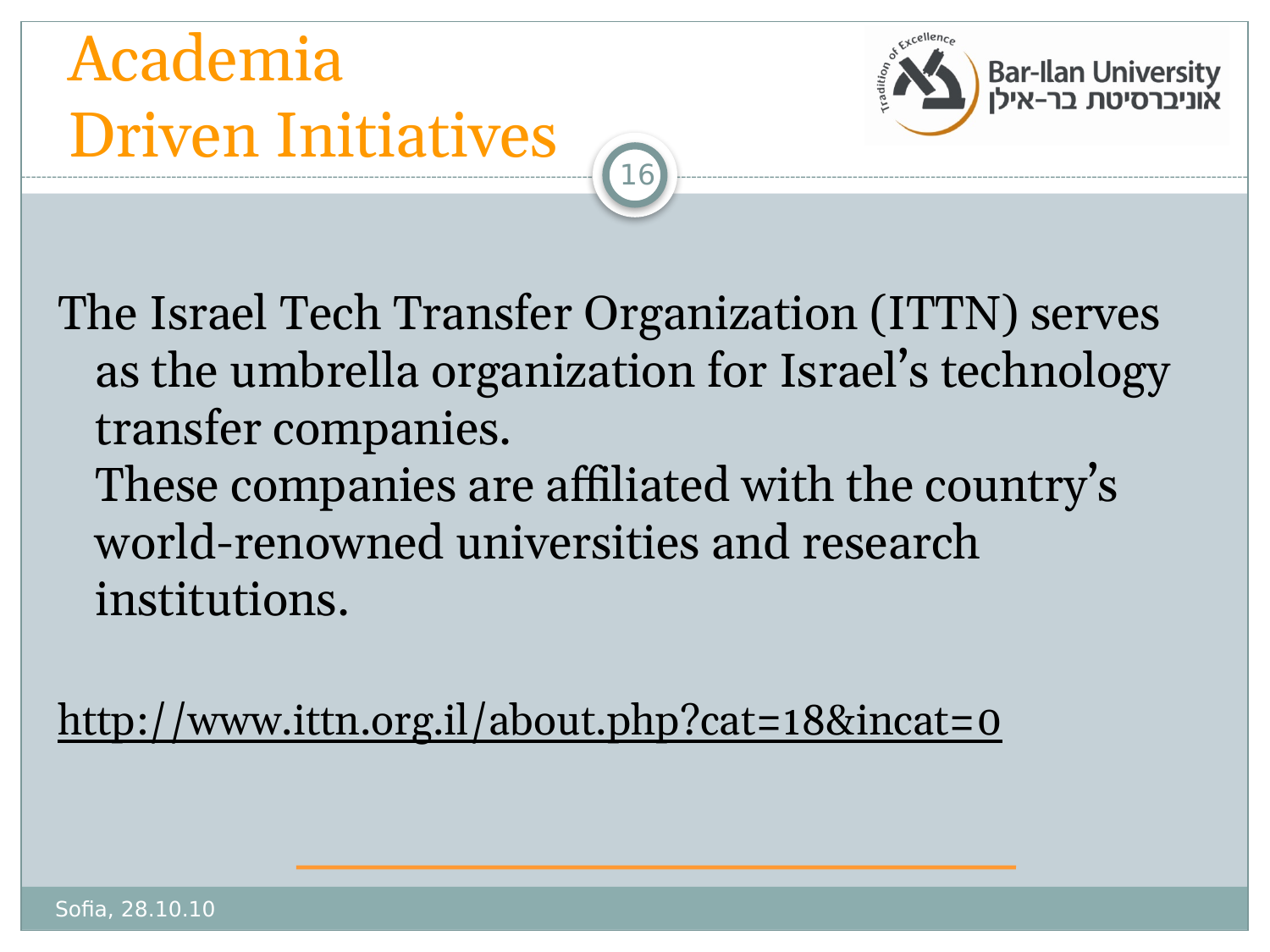

# Academia Driven Initiatives
16
The Israel Tech Transfer Organization (ITTN) serves as the umbrella organization for Israel’s technology transfer companies.
These companies are affiliated with the country’s world-renowned universities and research institutions.

http://www.ittn.org.il/about.php?cat=18&incat=0
Sofia, 28.10.10